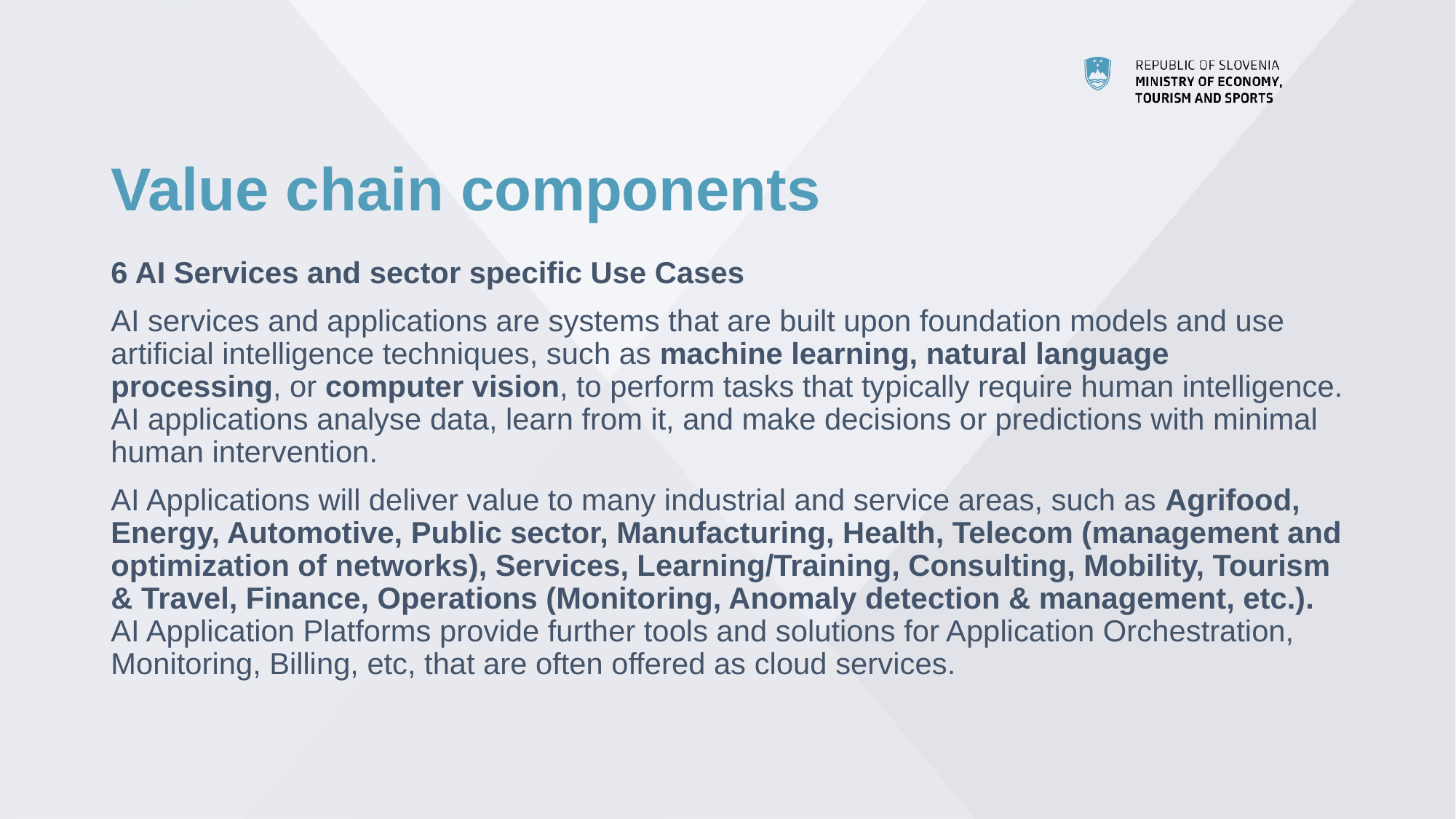

# Value chain components
6 AI Services and sector specific Use Cases
AI services and applications are systems that are built upon foundation models and use artificial intelligence techniques, such as machine learning, natural language processing, or computer vision, to perform tasks that typically require human intelligence. AI applications analyse data, learn from it, and make decisions or predictions with minimal human intervention.
AI Applications will deliver value to many industrial and service areas, such as Agrifood, Energy, Automotive, Public sector, Manufacturing, Health, Telecom (management and optimization of networks), Services, Learning/Training, Consulting, Mobility, Tourism & Travel, Finance, Operations (Monitoring, Anomaly detection & management, etc.). AI Application Platforms provide further tools and solutions for Application Orchestration, Monitoring, Billing, etc, that are often offered as cloud services.